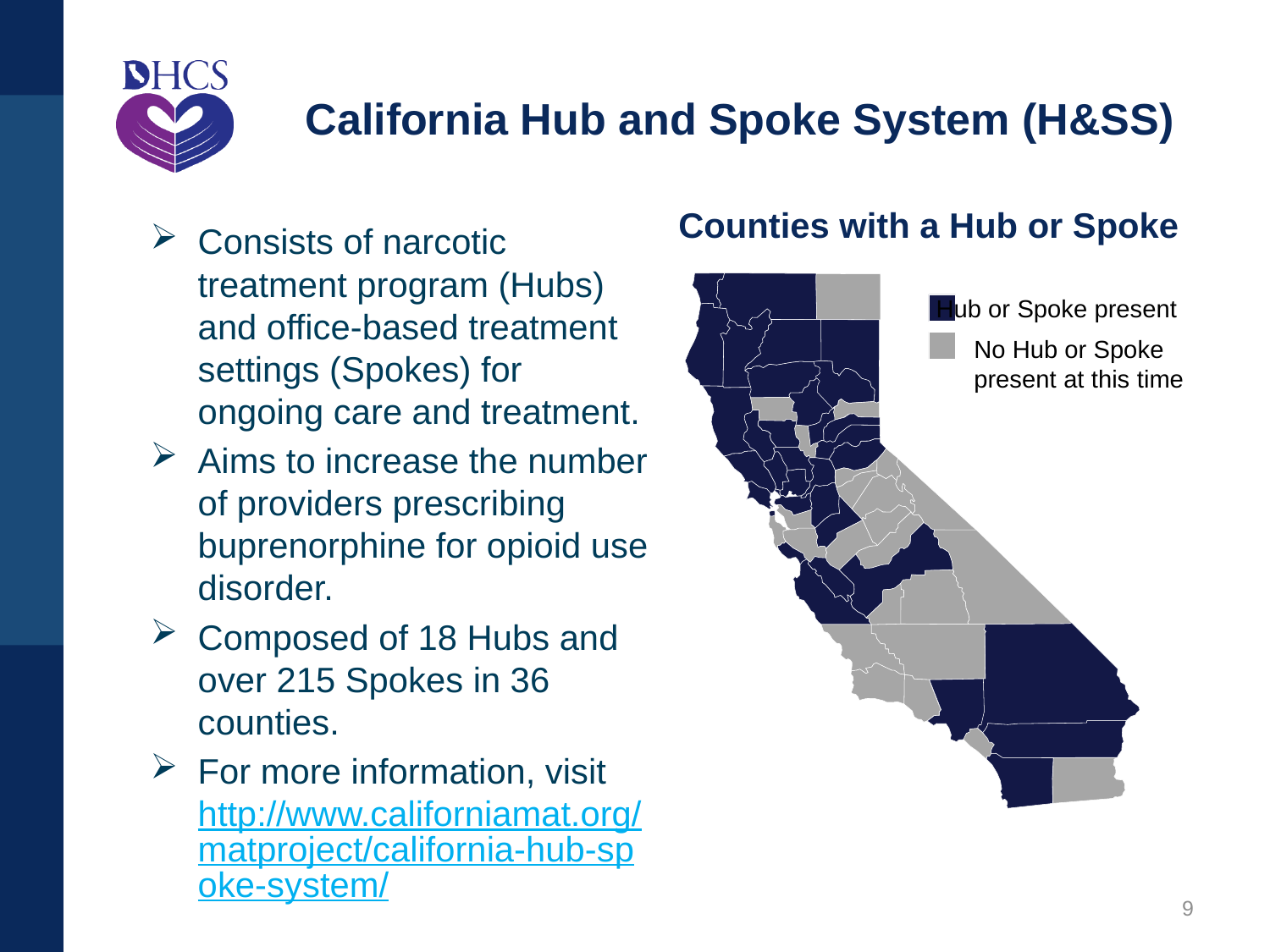

# California Hub and Spoke System (H&SS)
Counties with a Hub or Spoke
Consists of narcotic treatment program (Hubs) and office-based treatment settings (Spokes) for ongoing care and treatment.
Aims to increase the number of providers prescribing buprenorphine for opioid use disorder.
Composed of 18 Hubs and over 215 Spokes in 36 counties.
For more information, visit http://www.californiamat.org/matproject/california-hub-spoke-system/

Hub or Spoke present

No Hub or Spoke
present at this time

9